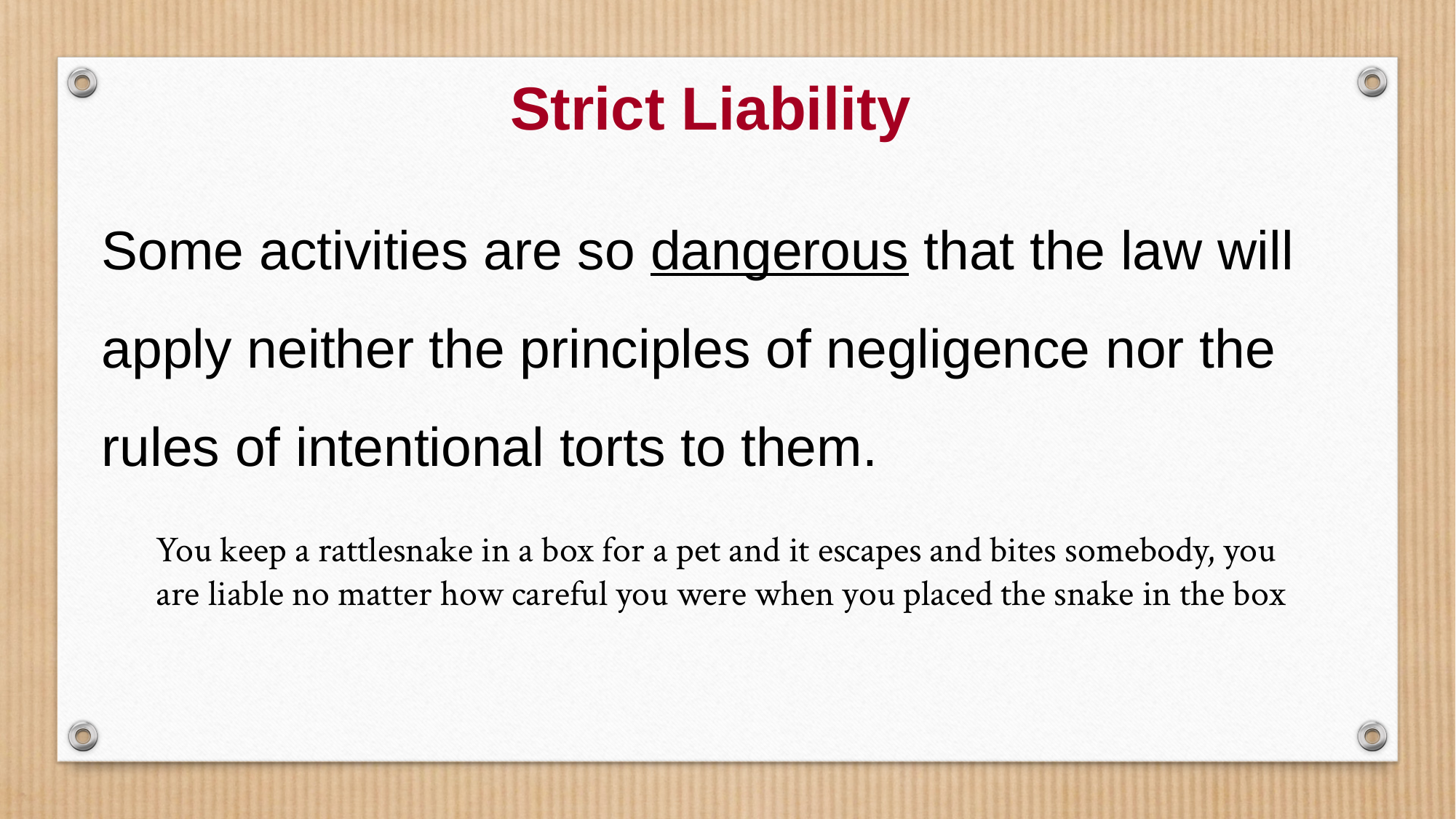

Strict Liability
Some activities are so dangerous that the law will apply neither the principles of negligence nor the rules of intentional torts to them.
You keep a rattlesnake in a box for a pet and it escapes and bites somebody, you are liable no matter how careful you were when you placed the snake in the box